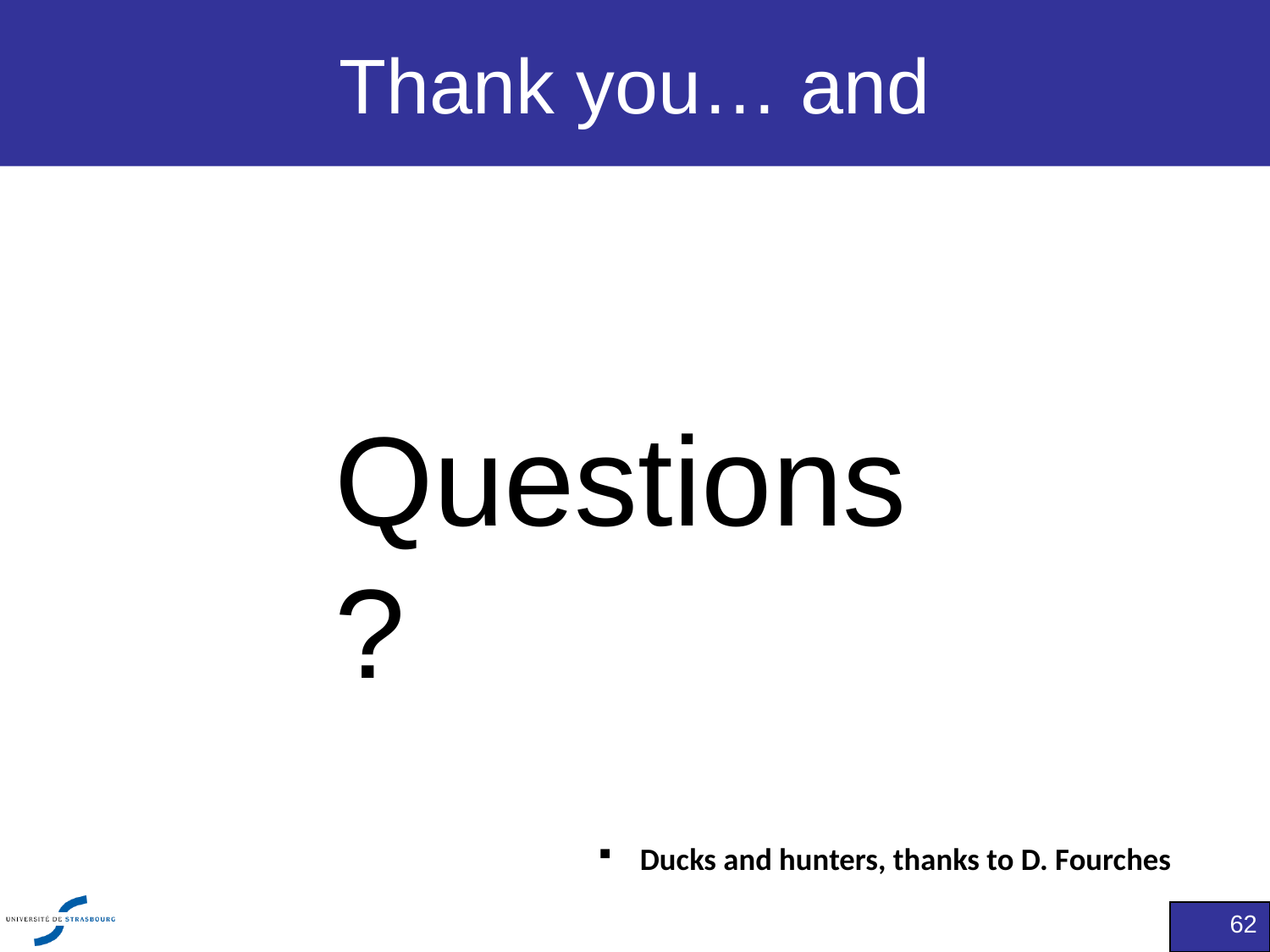

# Thank you… and
Questions?
Ducks and hunters, thanks to D. Fourches
62